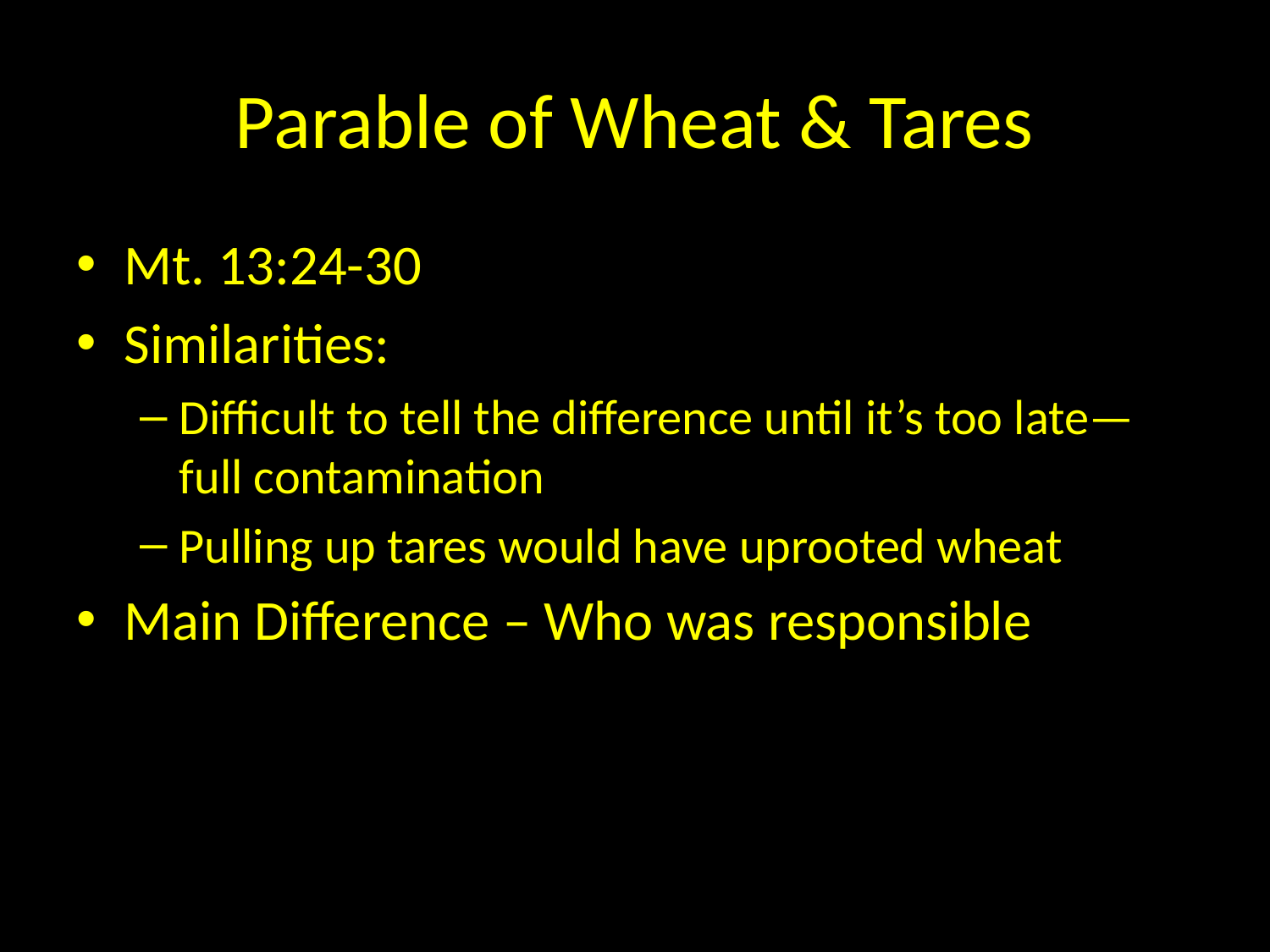

# Parable of Wheat & Tares
Mt. 13:24-30
Similarities:
Difficult to tell the difference until it’s too late—full contamination
Pulling up tares would have uprooted wheat
Main Difference – Who was responsible